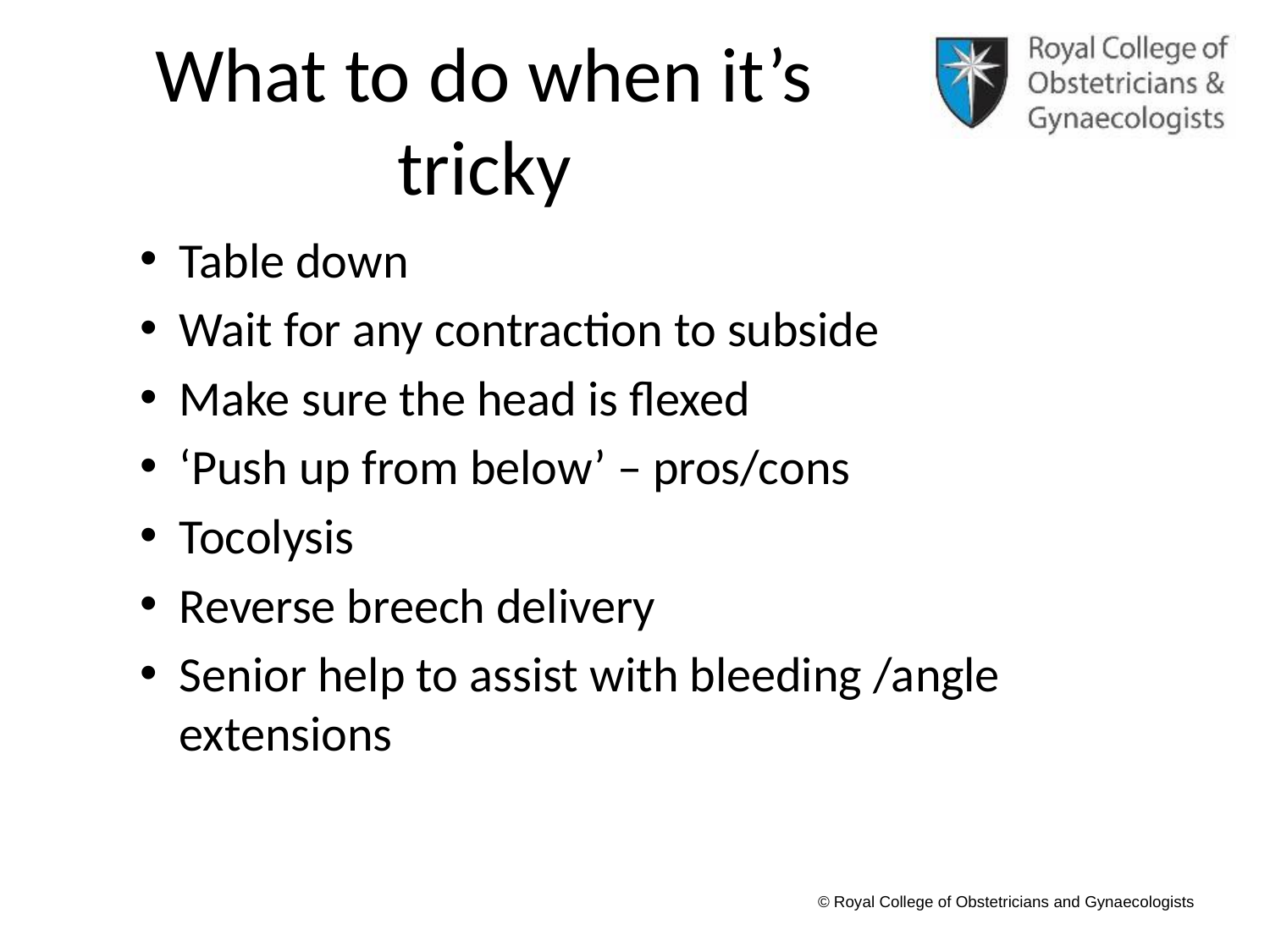

# What to do when it’s tricky
Table down
Wait for any contraction to subside
Make sure the head is flexed
‘Push up from below’ – pros/cons
Tocolysis
Reverse breech delivery
Senior help to assist with bleeding /angle extensions